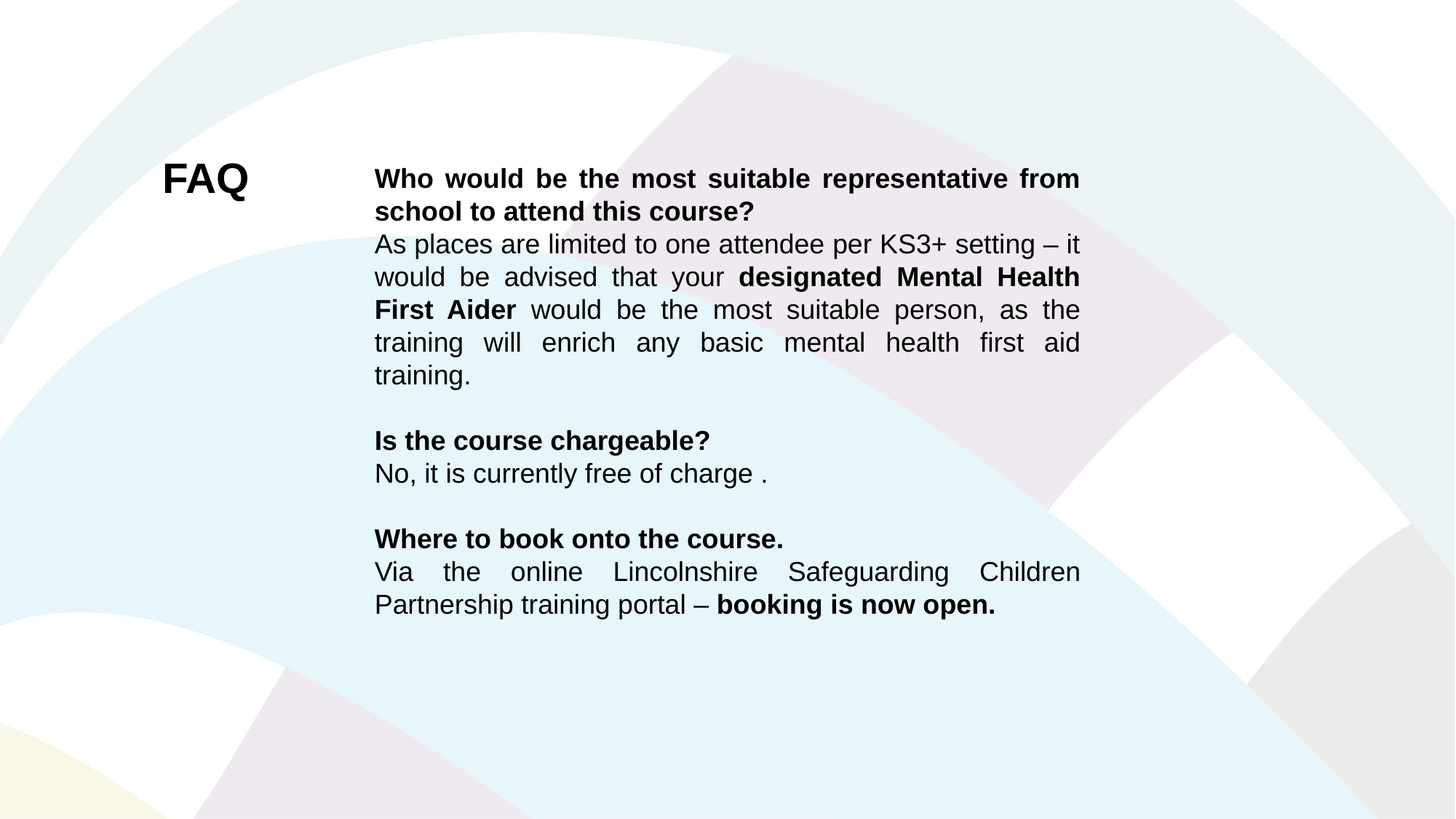

FAQ
Who would be the most suitable representative from school to attend this course?
As places are limited to one attendee per KS3+ setting – it would be advised that your designated Mental Health First Aider would be the most suitable person, as the training will enrich any basic mental health first aid training.

Is the course chargeable?
No, it is currently free of charge .

Where to book onto the course.
Via the online Lincolnshire Safeguarding Children Partnership training portal – booking is now open.